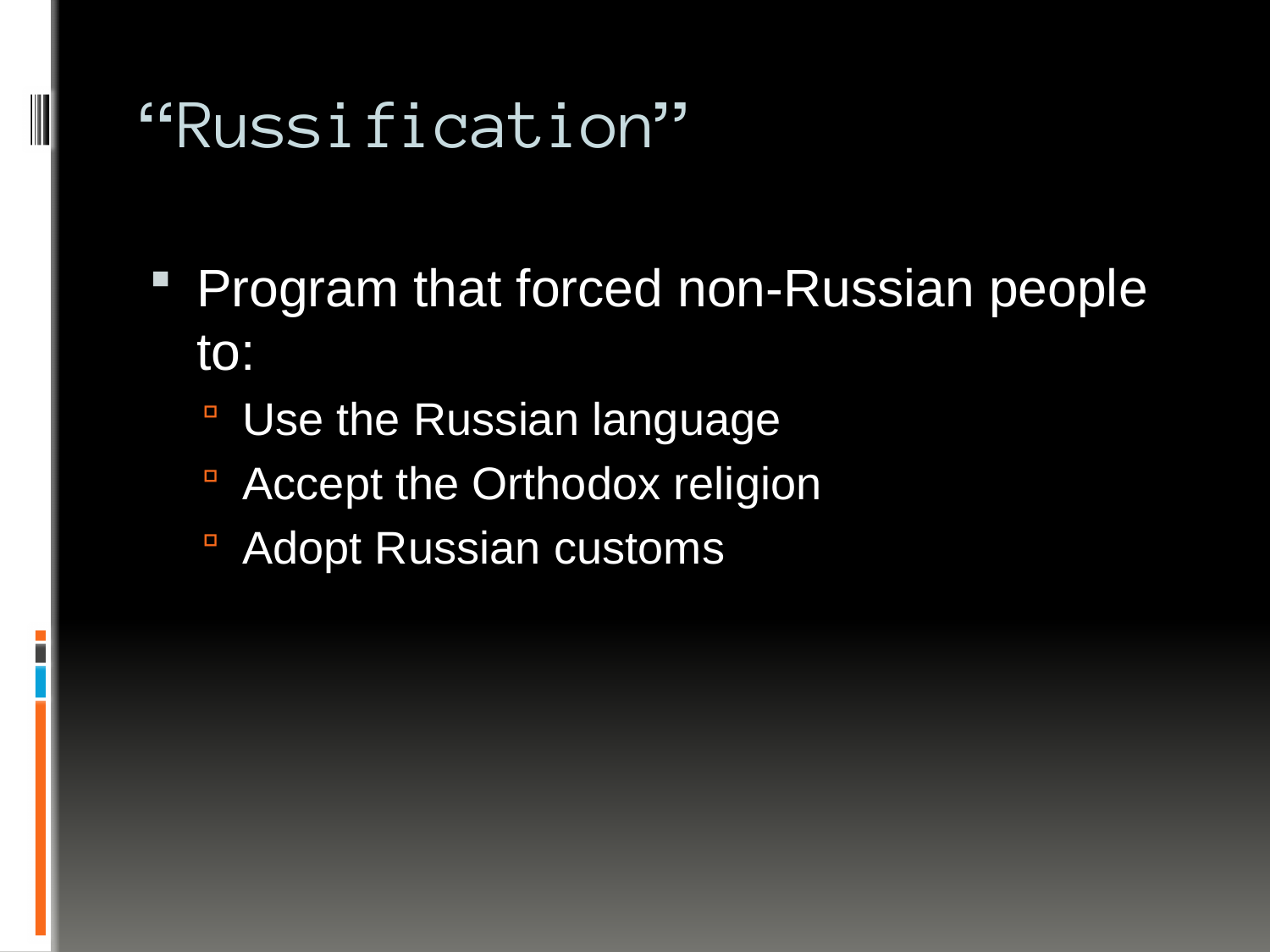

# “Russification”
Program that forced non-Russian people to:
Use the Russian language
Accept the Orthodox religion
Adopt Russian customs